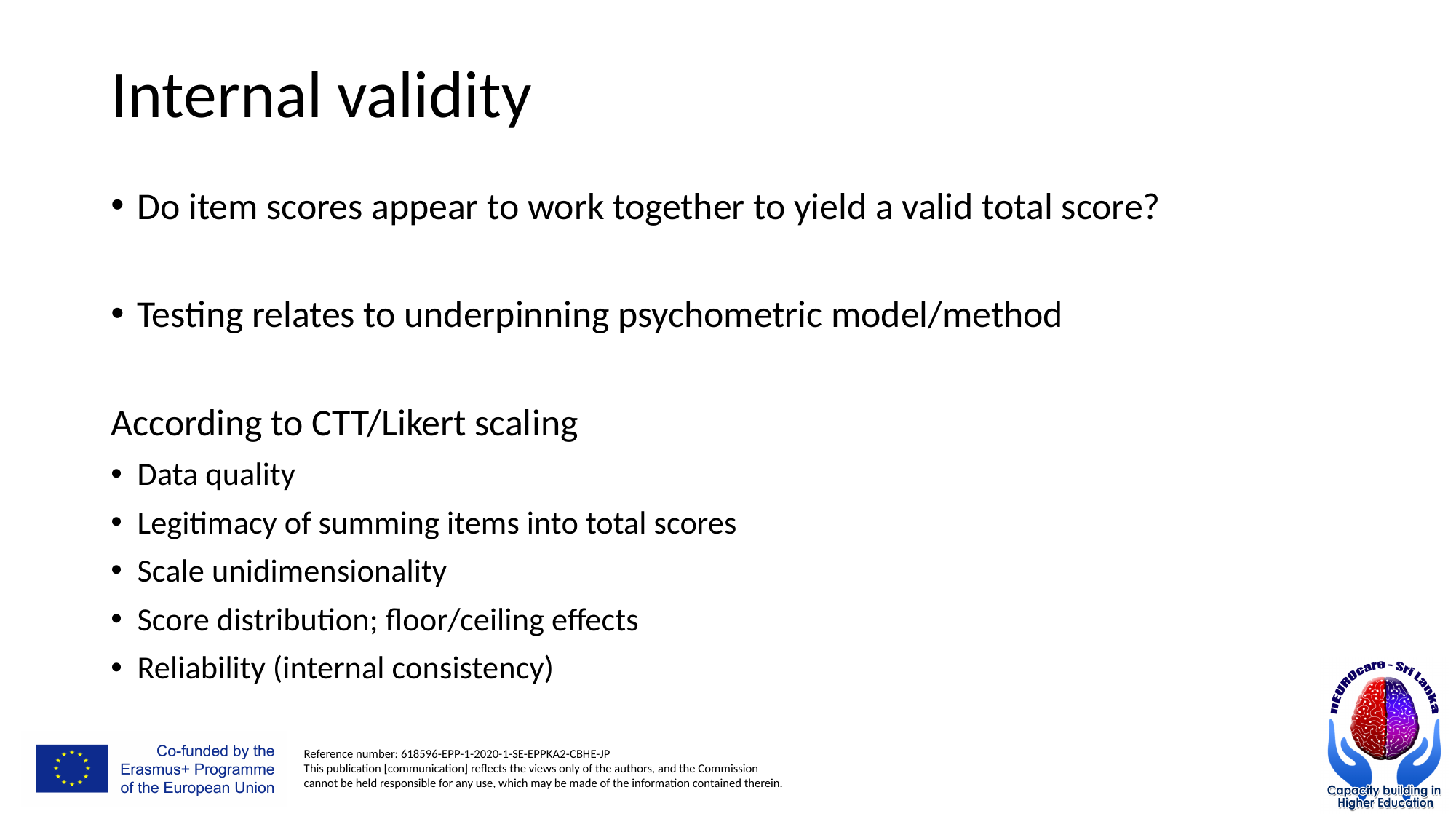

# Internal validity
Do item scores appear to work together to yield a valid total score?

Testing relates to underpinning psychometric model/method

According to CTT/Likert scaling
Data quality
Legitimacy of summing items into total scores
Scale unidimensionality
Score distribution; floor/ceiling effects
Reliability (internal consistency)